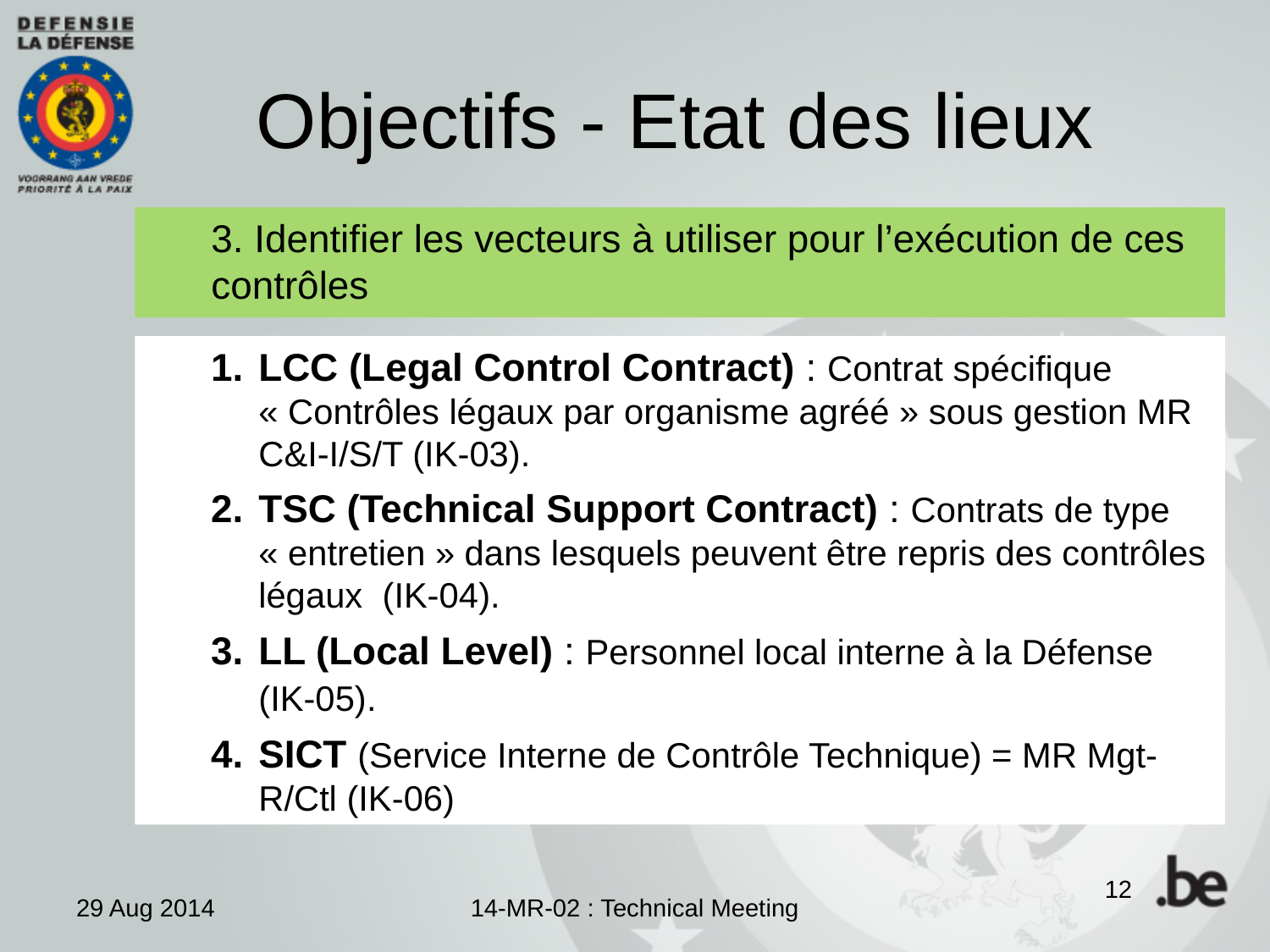

# Objectifs - Etat des lieux
3. Identifier les vecteurs à utiliser pour l’exécution de ces contrôles
LCC (Legal Control Contract) : Contrat spécifique « Contrôles légaux par organisme agréé » sous gestion MR C&I-I/S/T (IK-03).
TSC (Technical Support Contract) : Contrats de type « entretien » dans lesquels peuvent être repris des contrôles légaux  (IK-04).
LL (Local Level) : Personnel local interne à la Défense (IK-05).
SICT (Service Interne de Contrôle Technique) = MR Mgt-R/Ctl (IK-06)
12
29 Aug 2014
14-MR-02 : Technical Meeting